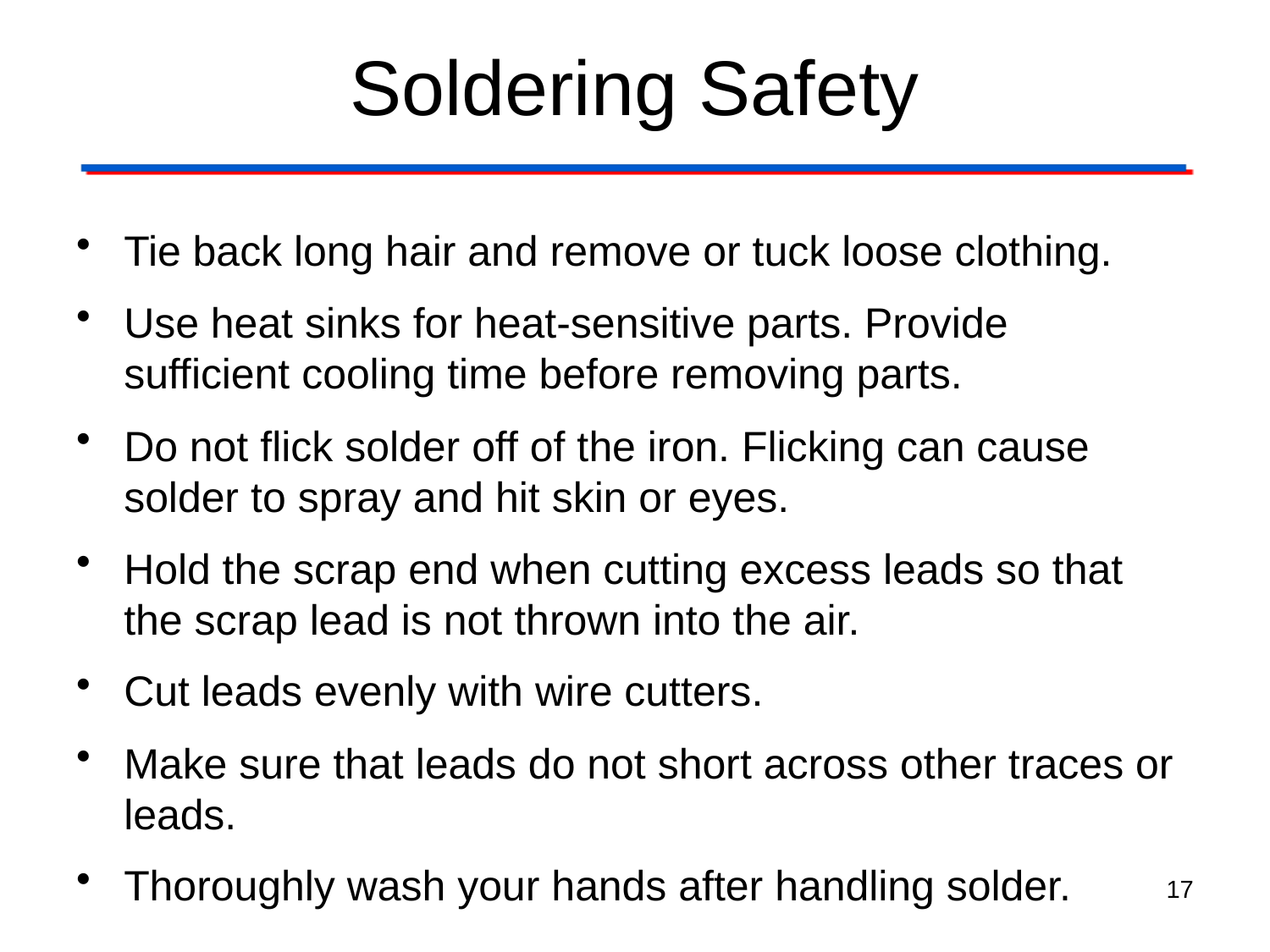

# Soldering Safety

Tie back long hair and remove or tuck loose clothing.
Use heat sinks for heat-sensitive parts. Provide sufficient cooling time before removing parts.
Do not flick solder off of the iron. Flicking can cause solder to spray and hit skin or eyes.
Hold the scrap end when cutting excess leads so that the scrap lead is not thrown into the air.
Cut leads evenly with wire cutters.
Make sure that leads do not short across other traces or leads.
Thoroughly wash your hands after handling solder.

17